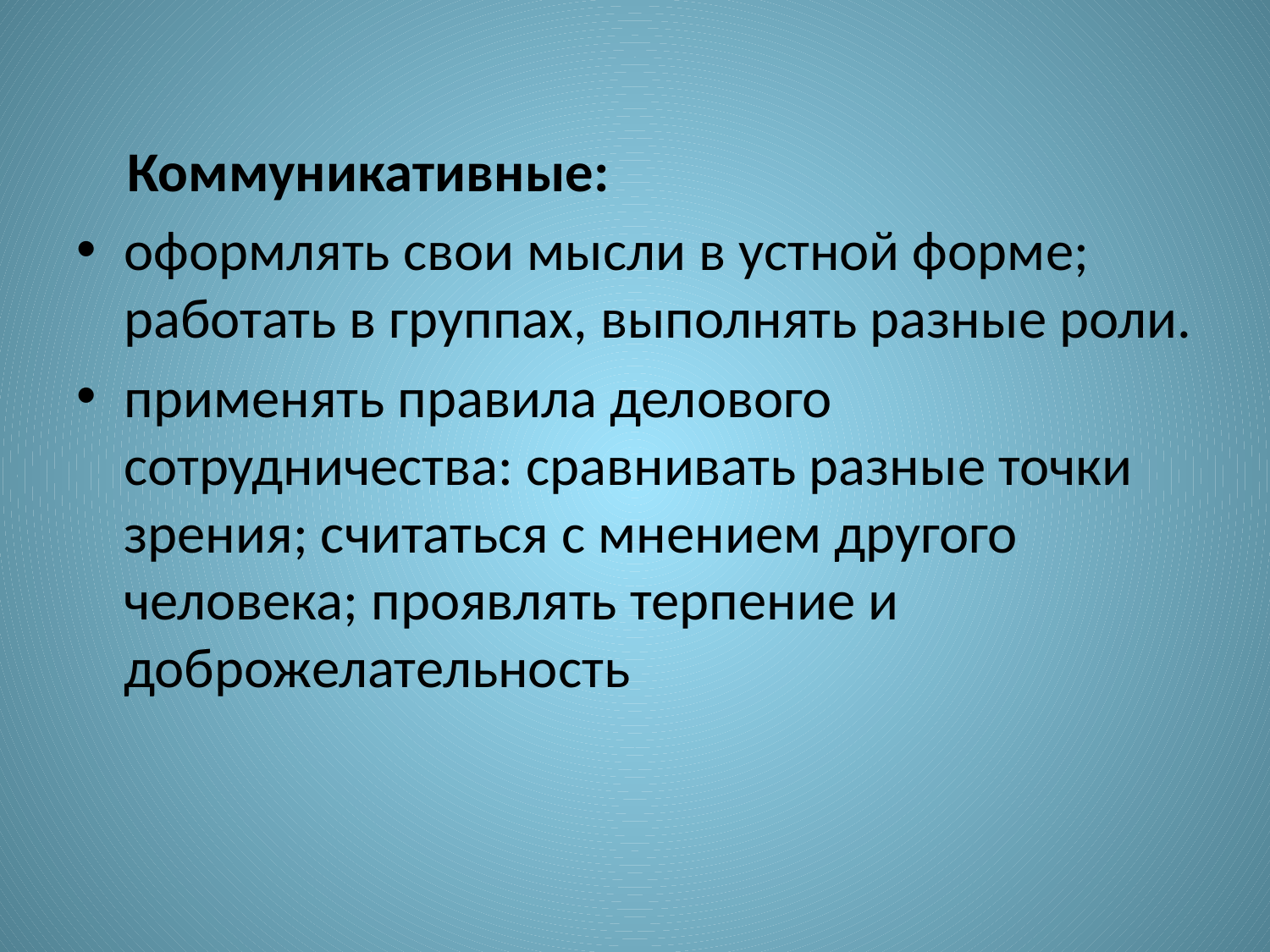

#
    Коммуникативные:
оформлять свои мысли в устной форме; работать в группах, выполнять разные роли.
применять правила делового сотрудничества: сравнивать разные точки зрения; считаться с мнением другого человека; проявлять терпение и доброжелательность